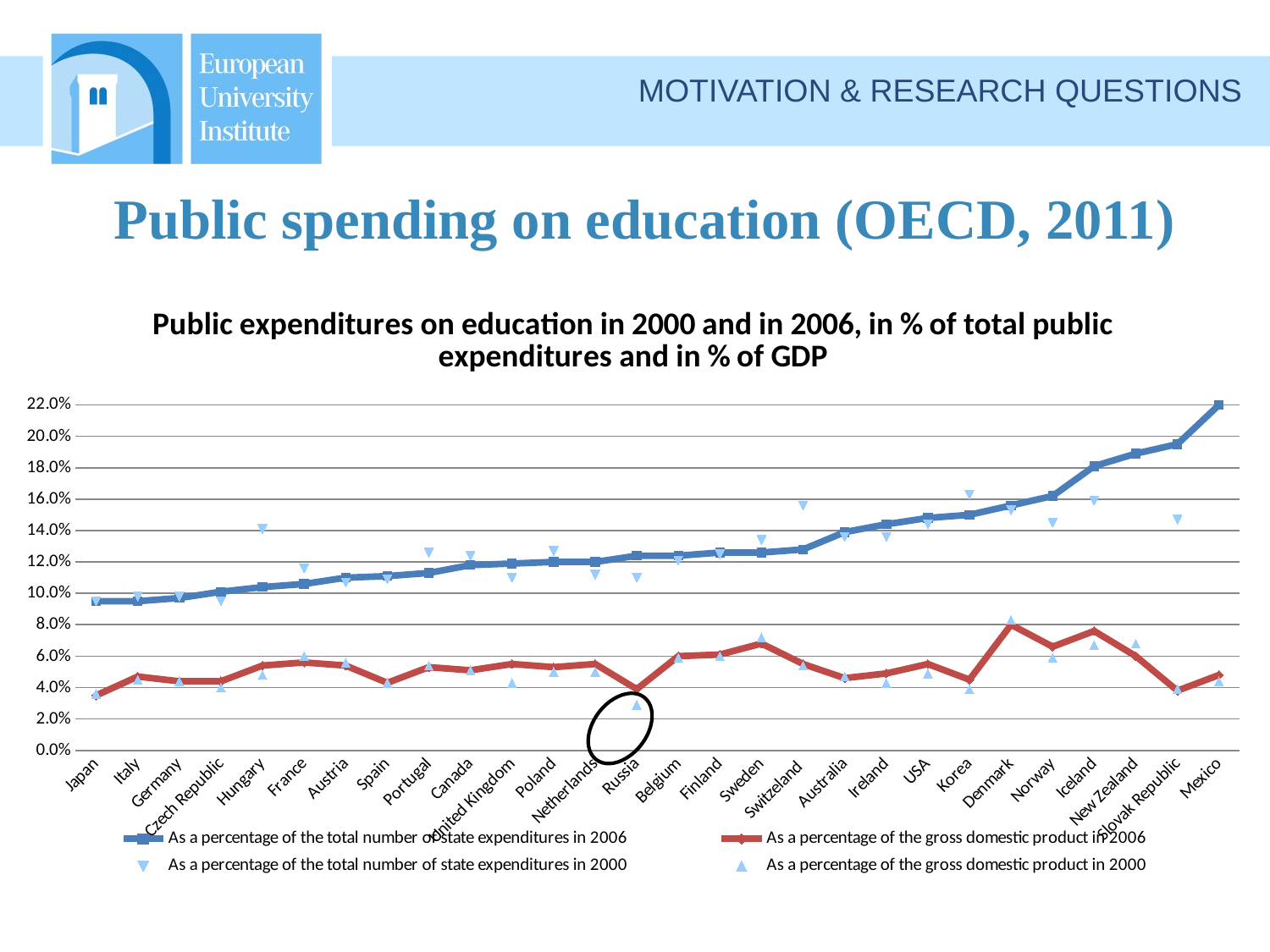

MOTIVATION & RESEARCH QUESTIONS

# Public spending on education (OECD, 2011)

### Chart: Public expenditures on education in 2000 and in 2006, in % of total public expenditures and in % of GDP

| Category | As a percentage of the total number of state expenditures in 2006 | As a percentage of the gross domestic product in 2006 | As a percentage of the total number of state expenditures in 2000 | As a percentage of the gross domestic product in 2000 |
|---|---|---|---|---|
|  Japan | 0.095 | 0.035 | 0.095 | 0.036 |
|  Italy | 0.095 | 0.047 | 0.098 | 0.045 |
|  Germany | 0.097 | 0.044 | 0.098 | 0.044 |
|  Czech Republic | 0.101 | 0.044 | 0.095 | 0.04 |
|  Hungary | 0.104 | 0.054 | 0.141 | 0.048 |
|  France | 0.106 | 0.056 | 0.116 | 0.06 |
|  Austria | 0.11 | 0.054 | 0.107 | 0.056 |
|  Spain | 0.111 | 0.043 | 0.109 | 0.043 |
|  Portugal | 0.113 | 0.053 | 0.126 | 0.054 |
|  Canada | 0.118 | 0.051 | 0.124 | 0.051 |
| United Kingdom | 0.119 | 0.055 | 0.11 | 0.043 |
|  Poland | 0.12 | 0.053 | 0.127 | 0.05 |
| Netherlands | 0.12 | 0.055 | 0.112 | 0.05 |
| Russia | 0.124 | 0.039 | 0.11 | 0.029 |
|  Belgium | 0.124 | 0.06 | 0.121 | 0.059 |
|  Finland | 0.126 | 0.061 | 0.125 | 0.06 |
|  Sweden | 0.126 | 0.068 | 0.134 | 0.072 |
|  Switzeland  | 0.128 | 0.055 | 0.156 | 0.054 |
|  Australia | 0.139 | 0.046 | 0.136 | 0.047 |
|  Ireland | 0.144 | 0.049 | 0.136 | 0.043 |
| USA | 0.148 | 0.055 | 0.144 | 0.049 |
|  Korea | 0.15 | 0.045 | 0.163 | 0.039 |
|  Denmark | 0.156 | 0.08 | 0.153 | 0.083 |
|  Norway | 0.162 | 0.066 | 0.145 | 0.059 |
|  Iceland | 0.181 | 0.076 | 0.159 | 0.067 |
|  New Zealand | 0.189 | 0.06 | None | 0.068 |
| Slovak Republic | 0.195 | 0.038 | 0.147 | 0.039 |
|  Mexico | 0.22 | 0.048 | 0.234 | 0.044 |